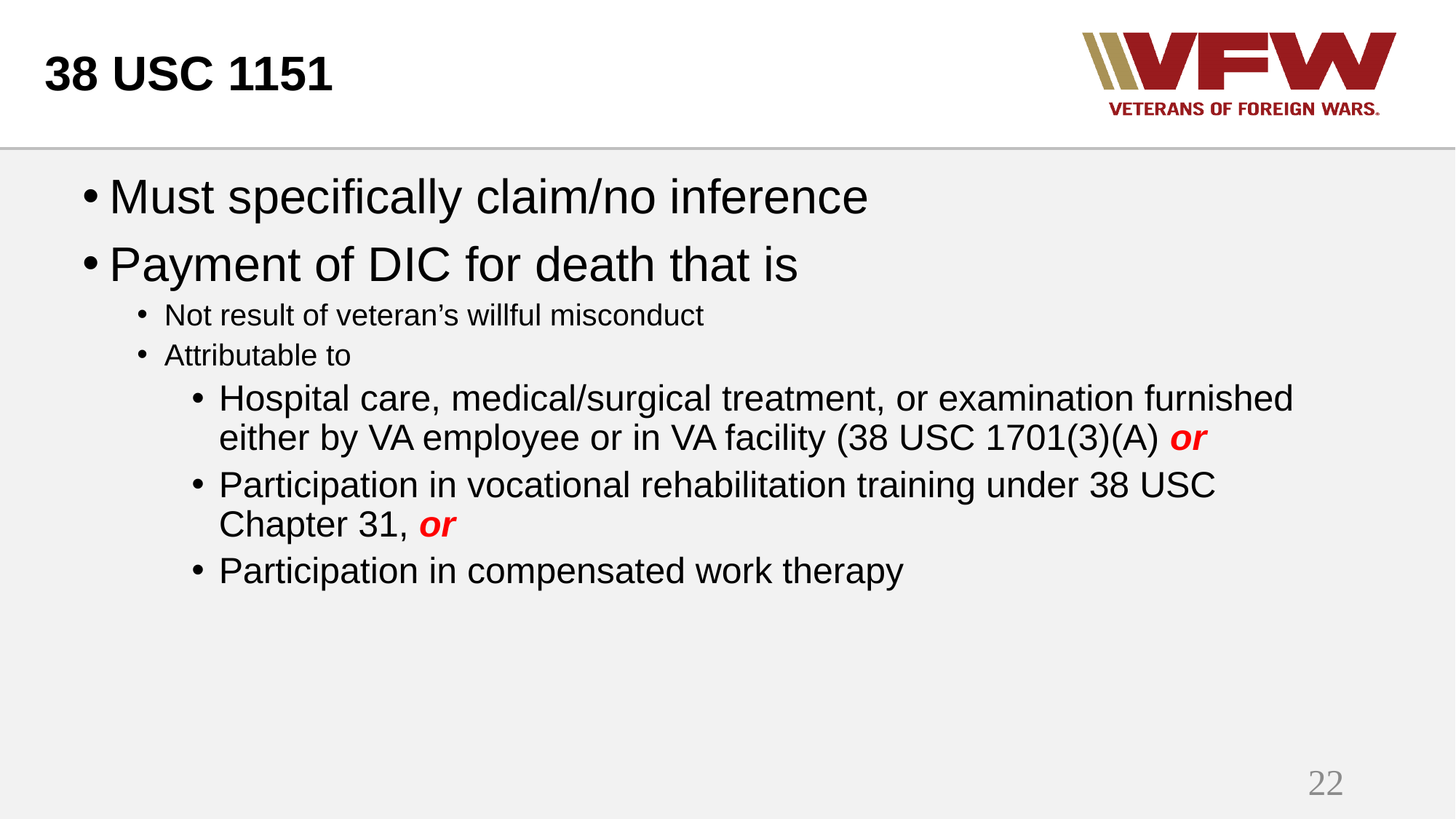

# 38 USC 1151
Must specifically claim/no inference
Payment of DIC for death that is
Not result of veteran’s willful misconduct
Attributable to
Hospital care, medical/surgical treatment, or examination furnished either by VA employee or in VA facility (38 USC 1701(3)(A) or
Participation in vocational rehabilitation training under 38 USC Chapter 31, or
Participation in compensated work therapy
22